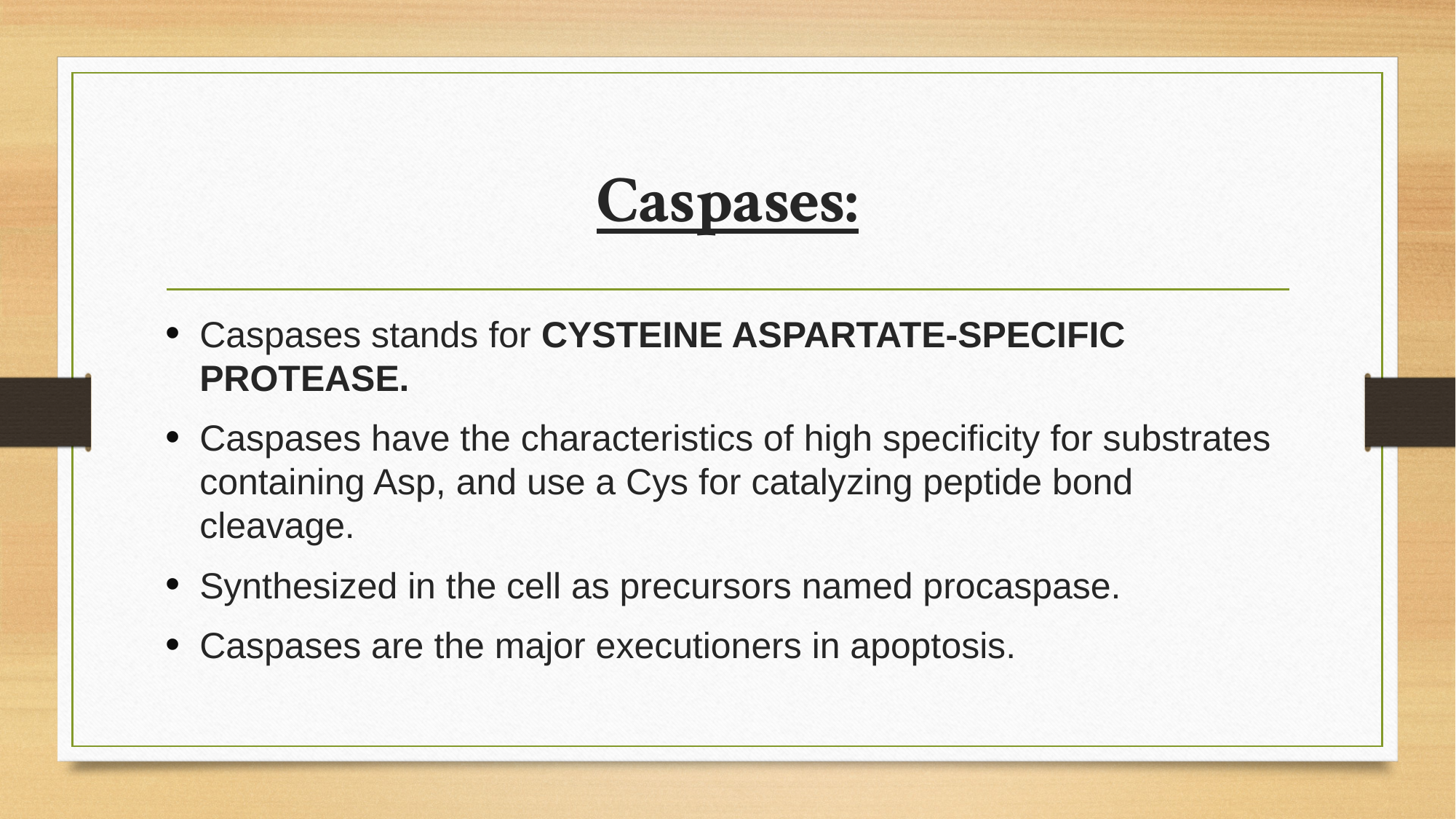

# Caspases:
Caspases stands for CYSTEINE ASPARTATE-SPECIFIC PROTEASE.
Caspases have the characteristics of high specificity for substrates containing Asp, and use a Cys for catalyzing peptide bond cleavage.
Synthesized in the cell as precursors named procaspase.
Caspases are the major executioners in apoptosis.